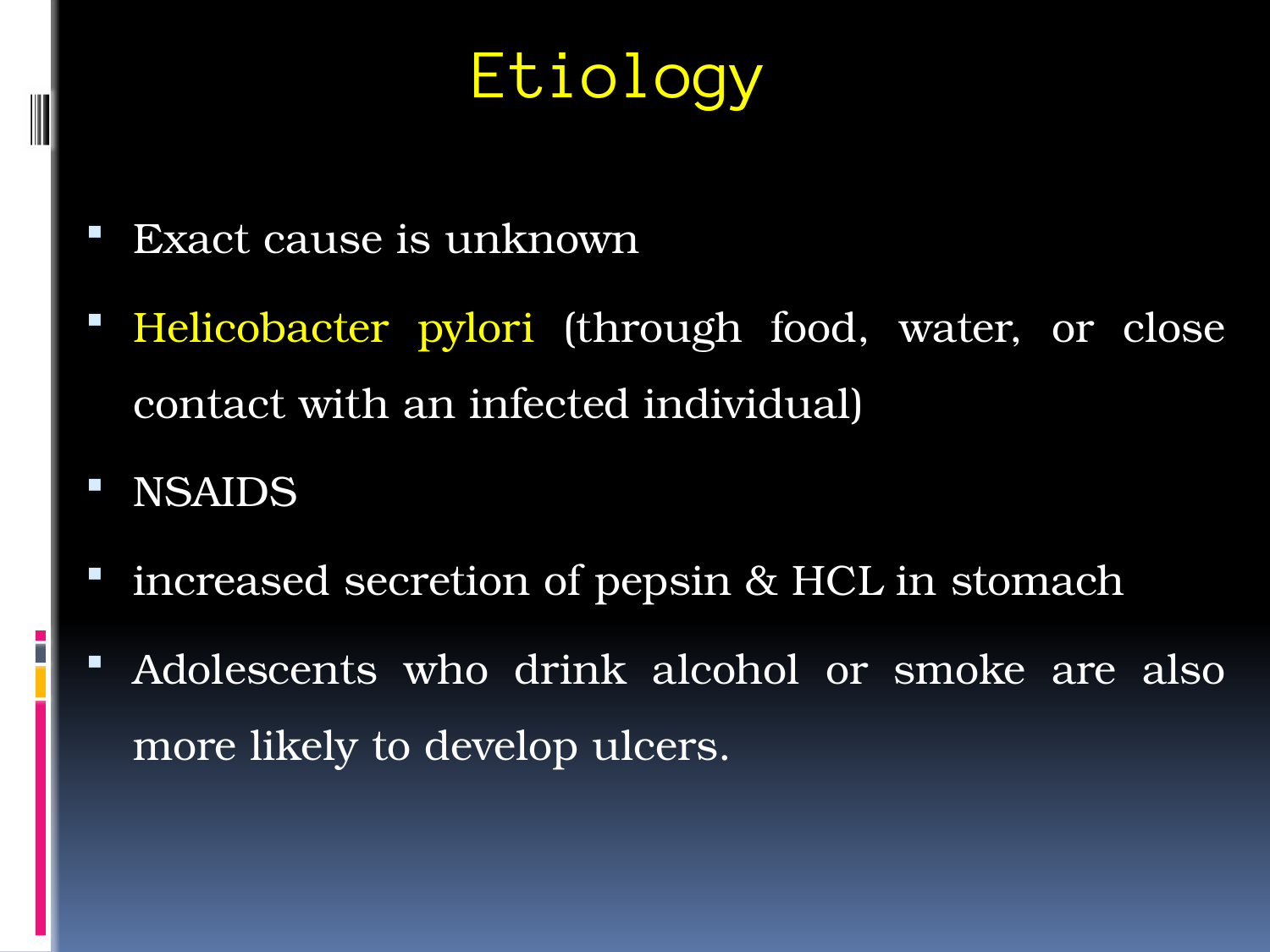

# Etiology
Exact cause is unknown
Helicobacter pylori (through food, water, or close contact with an infected individual)
NSAIDS
increased secretion of pepsin & HCL in stomach
Adolescents who drink alcohol or smoke are also more likely to develop ulcers.